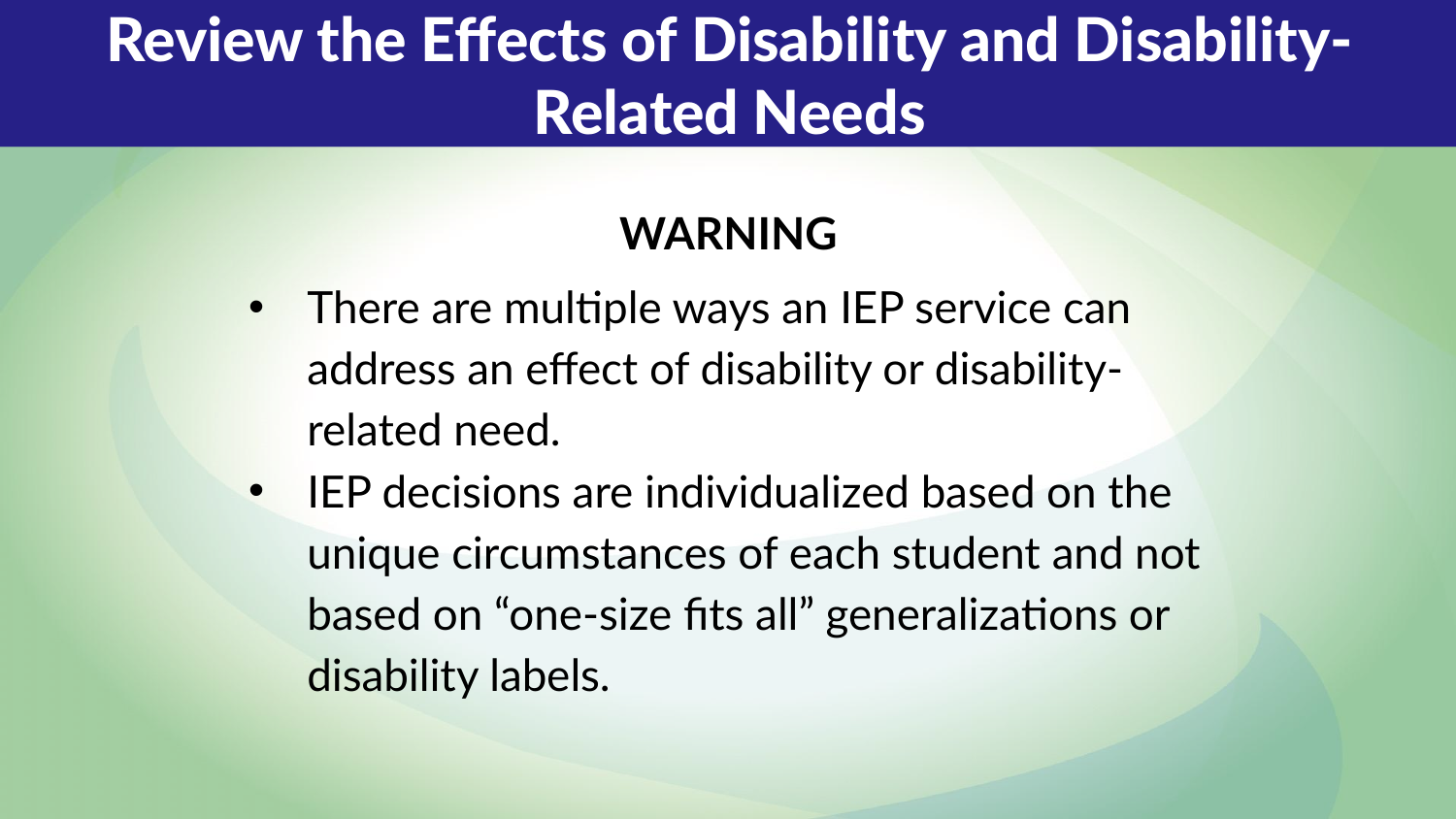

Review the Effects of Disability and Disability-Related Needs
WARNING
There are multiple ways an IEP service can address an effect of disability or disability-related need.
IEP decisions are individualized based on the unique circumstances of each student and not based on “one-size fits all” generalizations or disability labels.